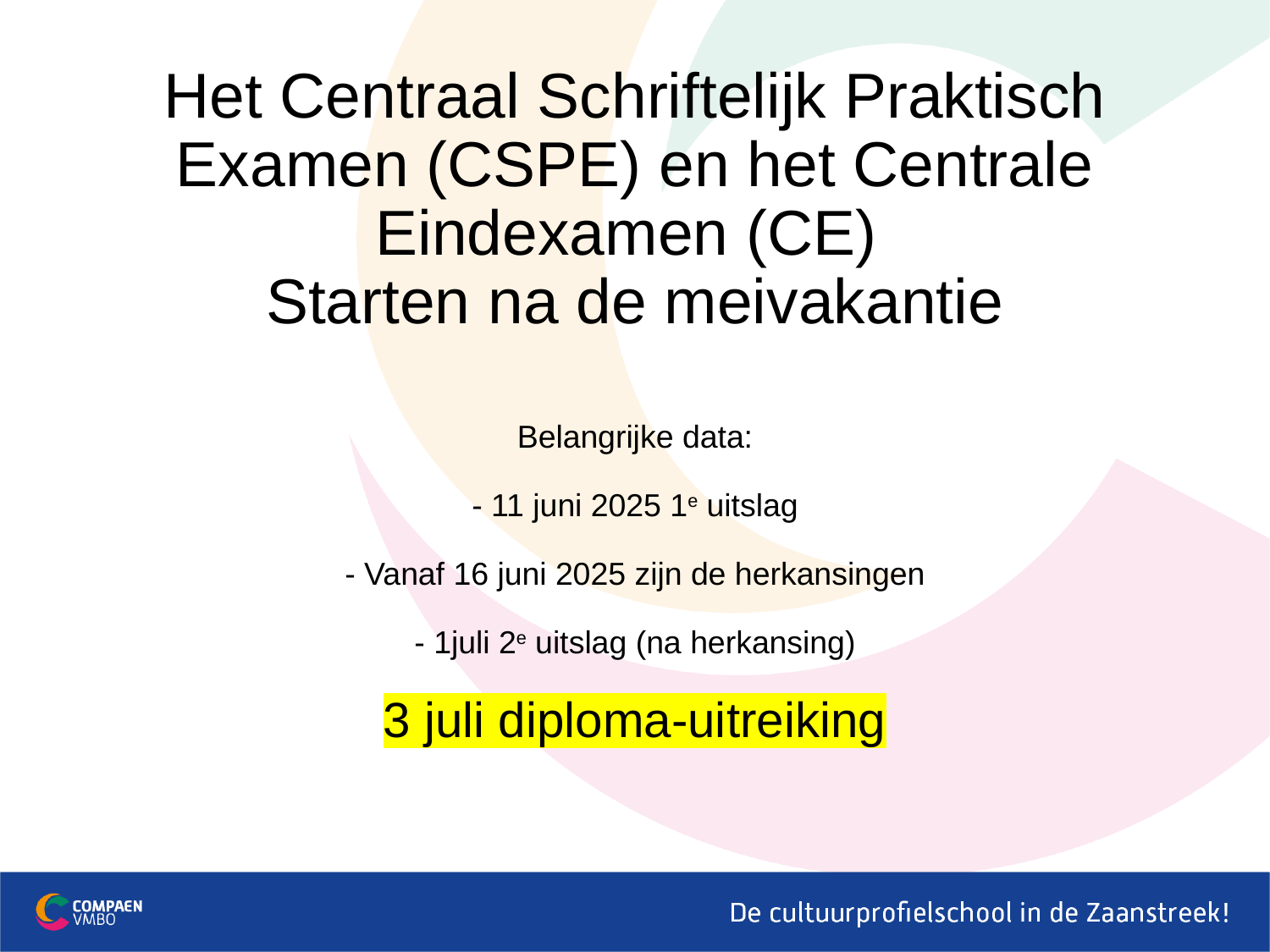

# Het Centraal Schriftelijk Praktisch Examen (CSPE) en het Centrale Eindexamen (CE) Starten na de meivakantie Belangrijke data: - 11 juni 2025 1e uitslag - Vanaf 16 juni 2025 zijn de herkansingen - 1juli 2e uitslag (na herkansing) 3 juli diploma-uitreiking